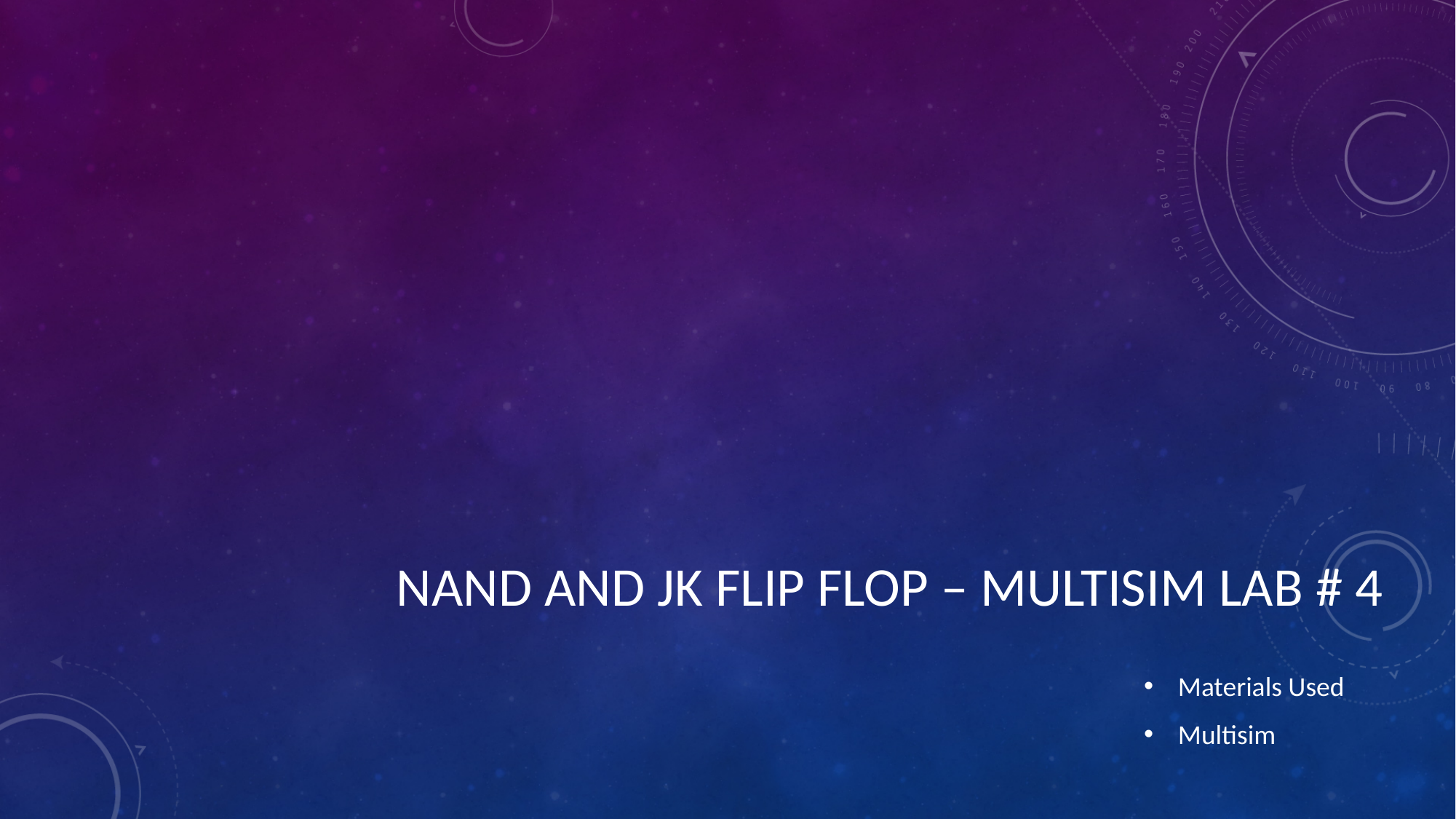

# Nand and jk flip flop – multisim lab # 4
Materials Used
Multisim